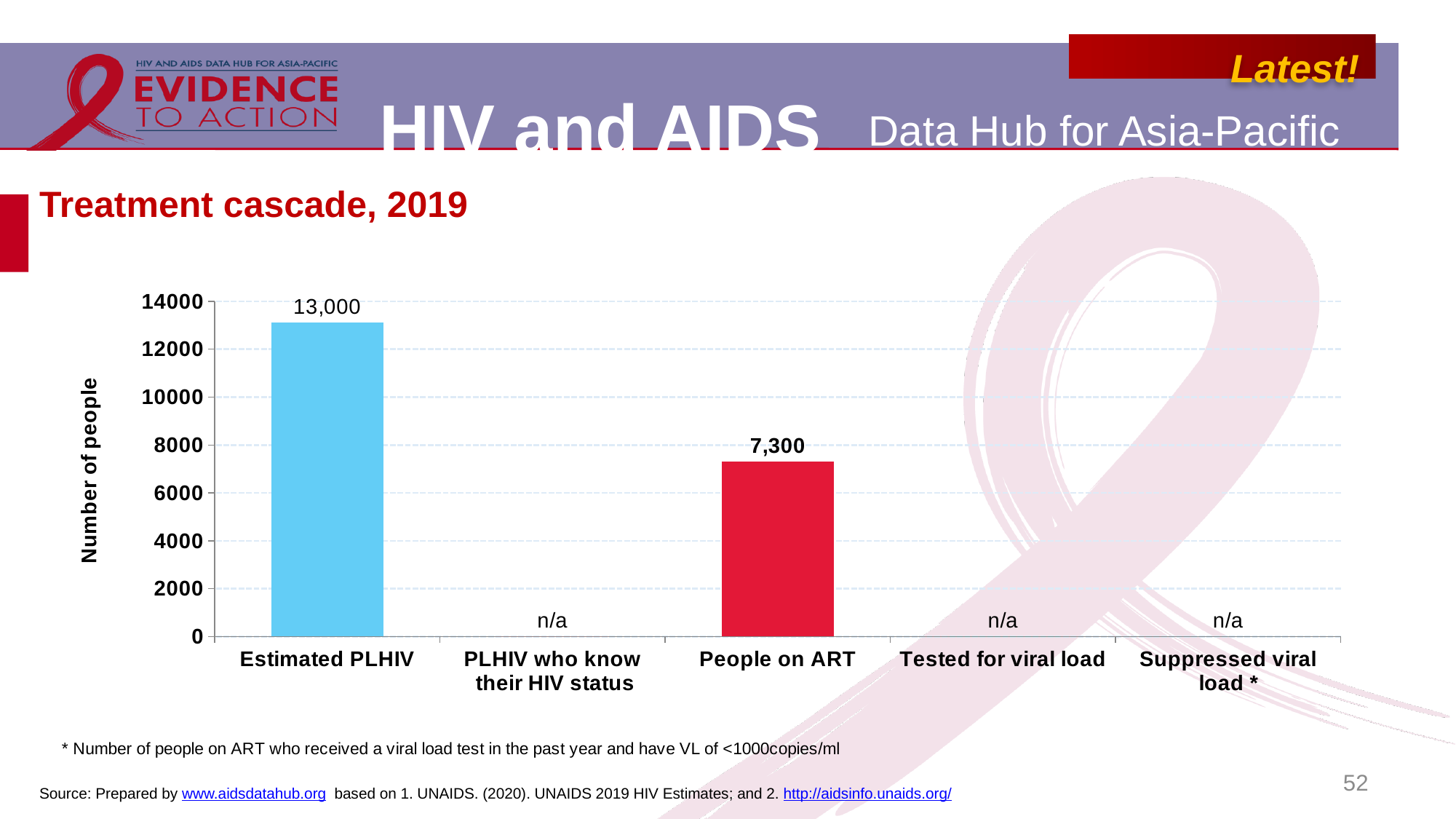

# Treatment cascade, 2019

### Chart

| Category | Lao People's Democratic Republic |
|---|---|
| Estimated PLHIV | 13107.0 |
| PLHIV who know
 their HIV status | 0.0 |
| People on ART | 7300.0 |
| Tested for viral load | 0.0 |
| Suppressed viral
load * | 0.0 |
52
Source: Prepared by www.aidsdatahub.org  based on 1. UNAIDS. (2020). UNAIDS 2019 HIV Estimates; and 2. http://aidsinfo.unaids.org/